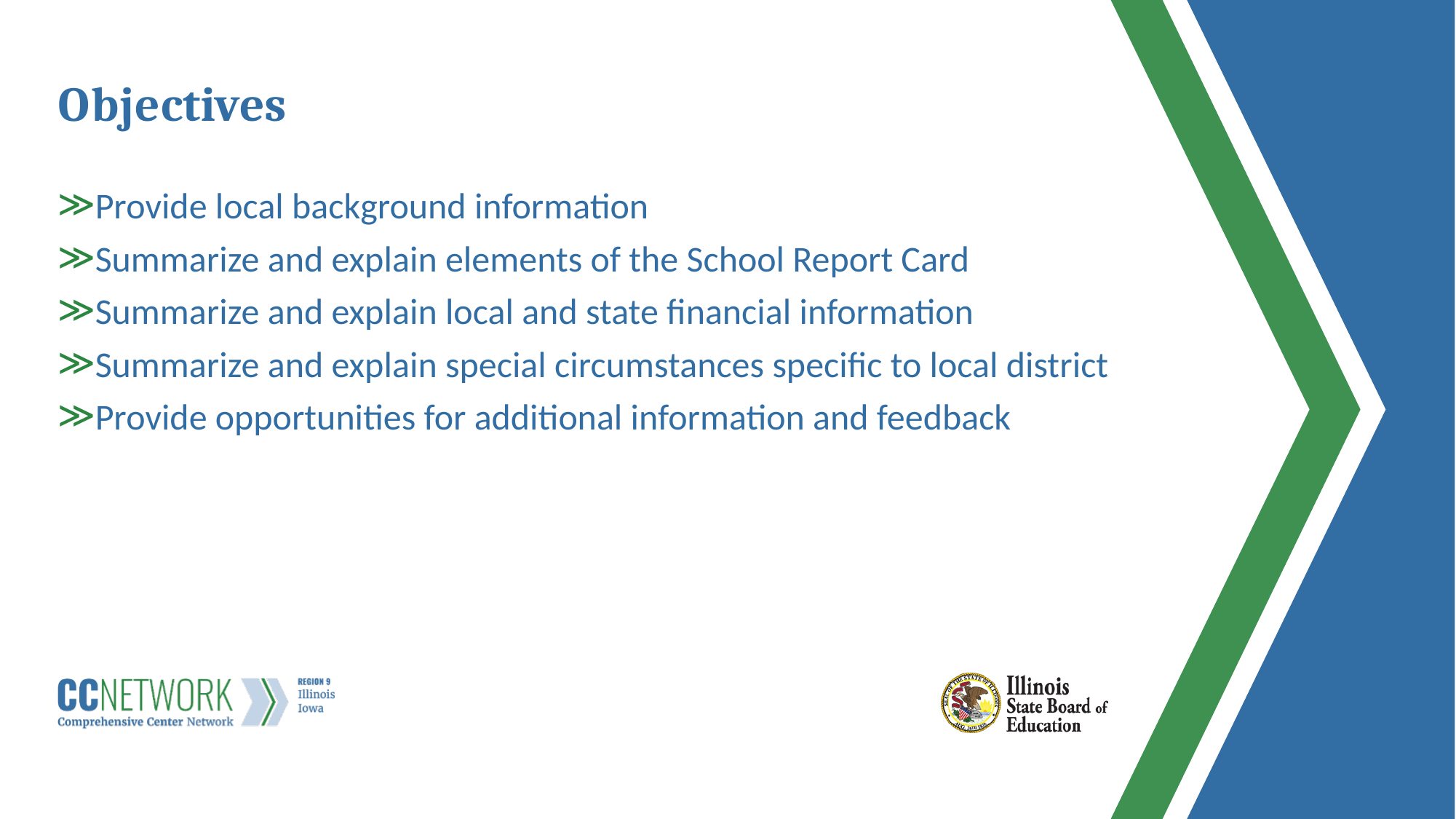

# Objectives
Provide local background information
Summarize and explain elements of the School Report Card
Summarize and explain local and state financial information
Summarize and explain special circumstances specific to local district
Provide opportunities for additional information and feedback
3